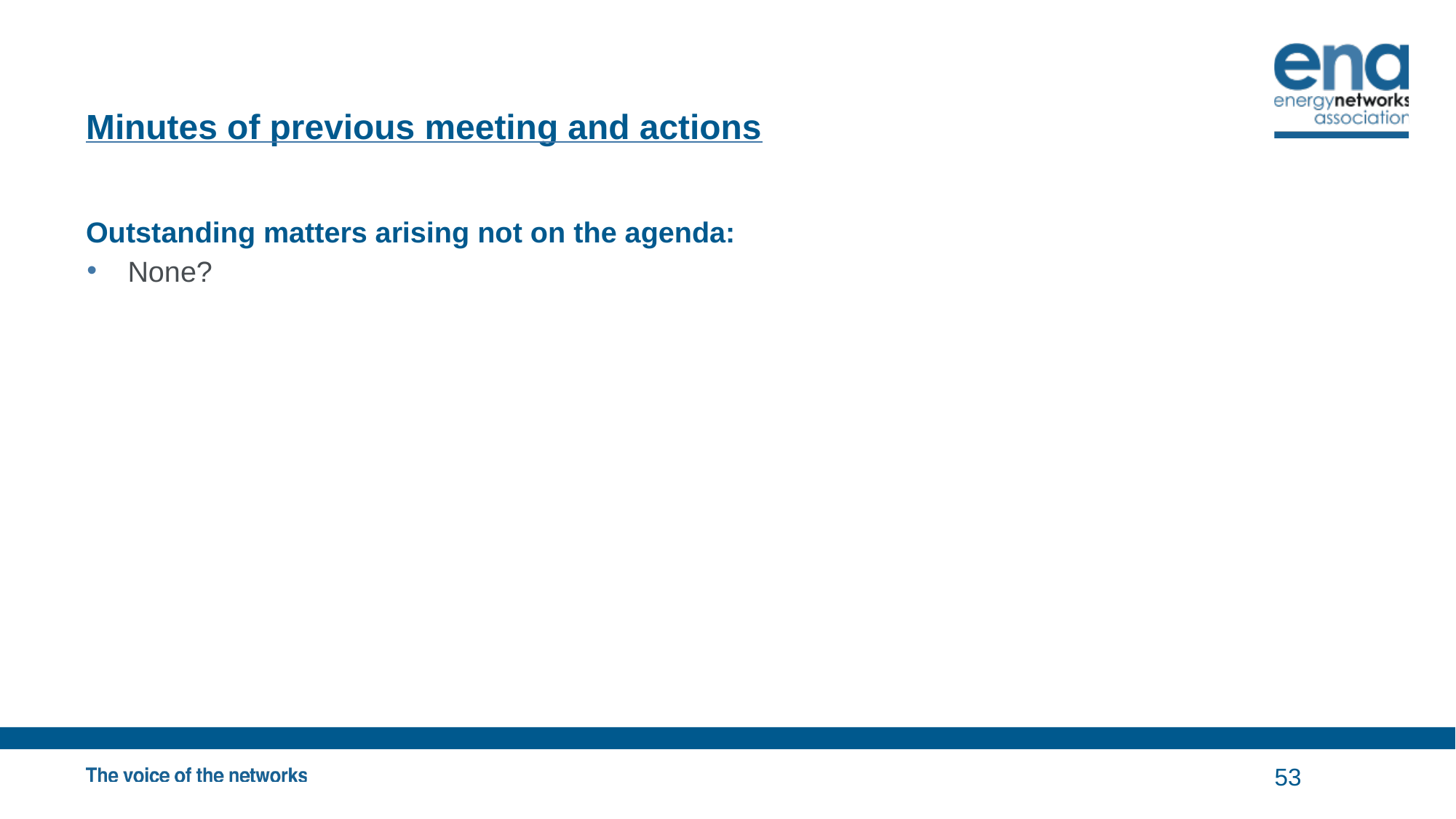

# Minutes of previous meeting and actions
Outstanding matters arising not on the agenda:
None?
53